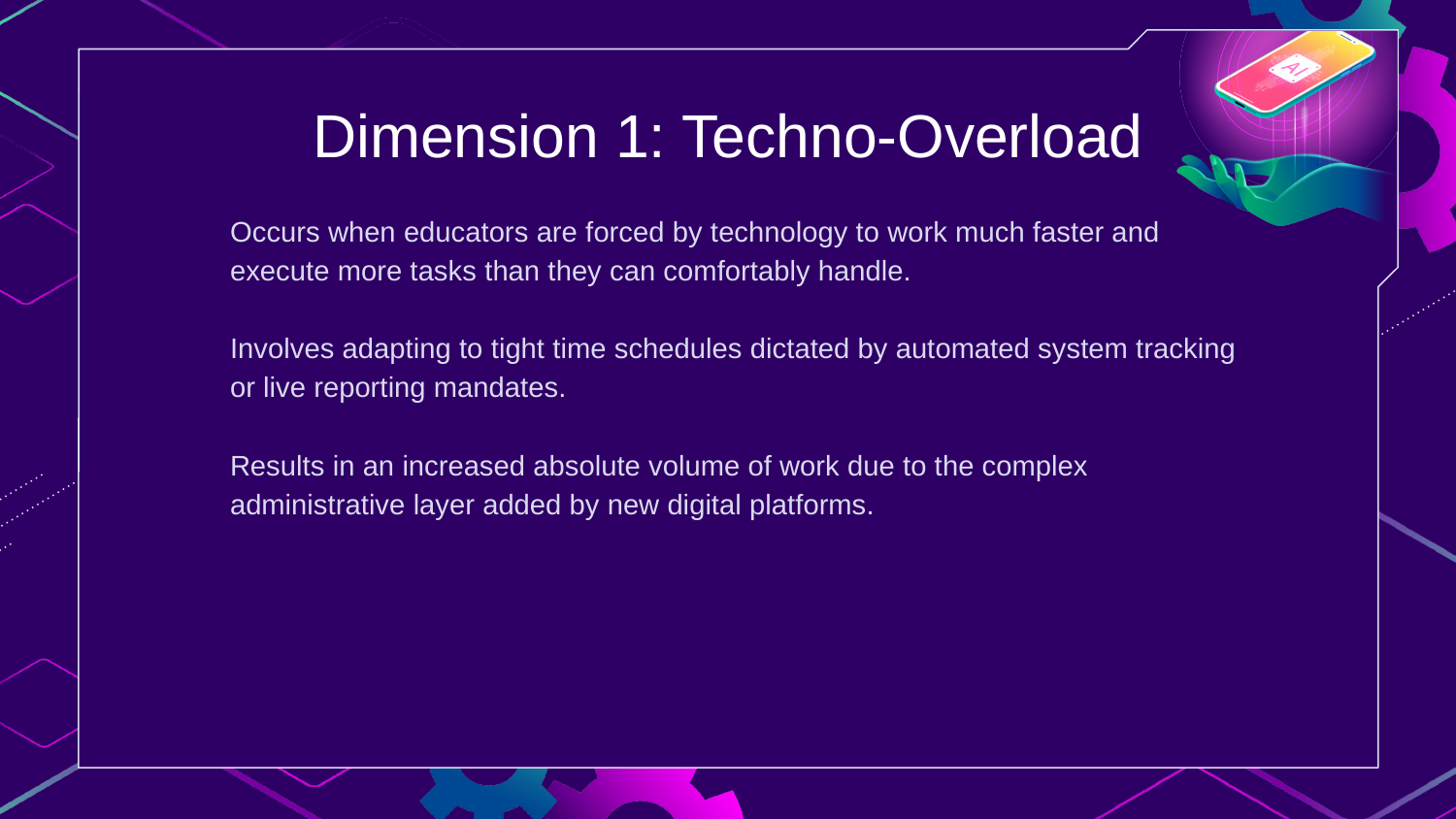

# Dimension 1: Techno-Overload
Occurs when educators are forced by technology to work much faster and execute more tasks than they can comfortably handle.

Involves adapting to tight time schedules dictated by automated system tracking or live reporting mandates.

Results in an increased absolute volume of work due to the complex administrative layer added by new digital platforms.